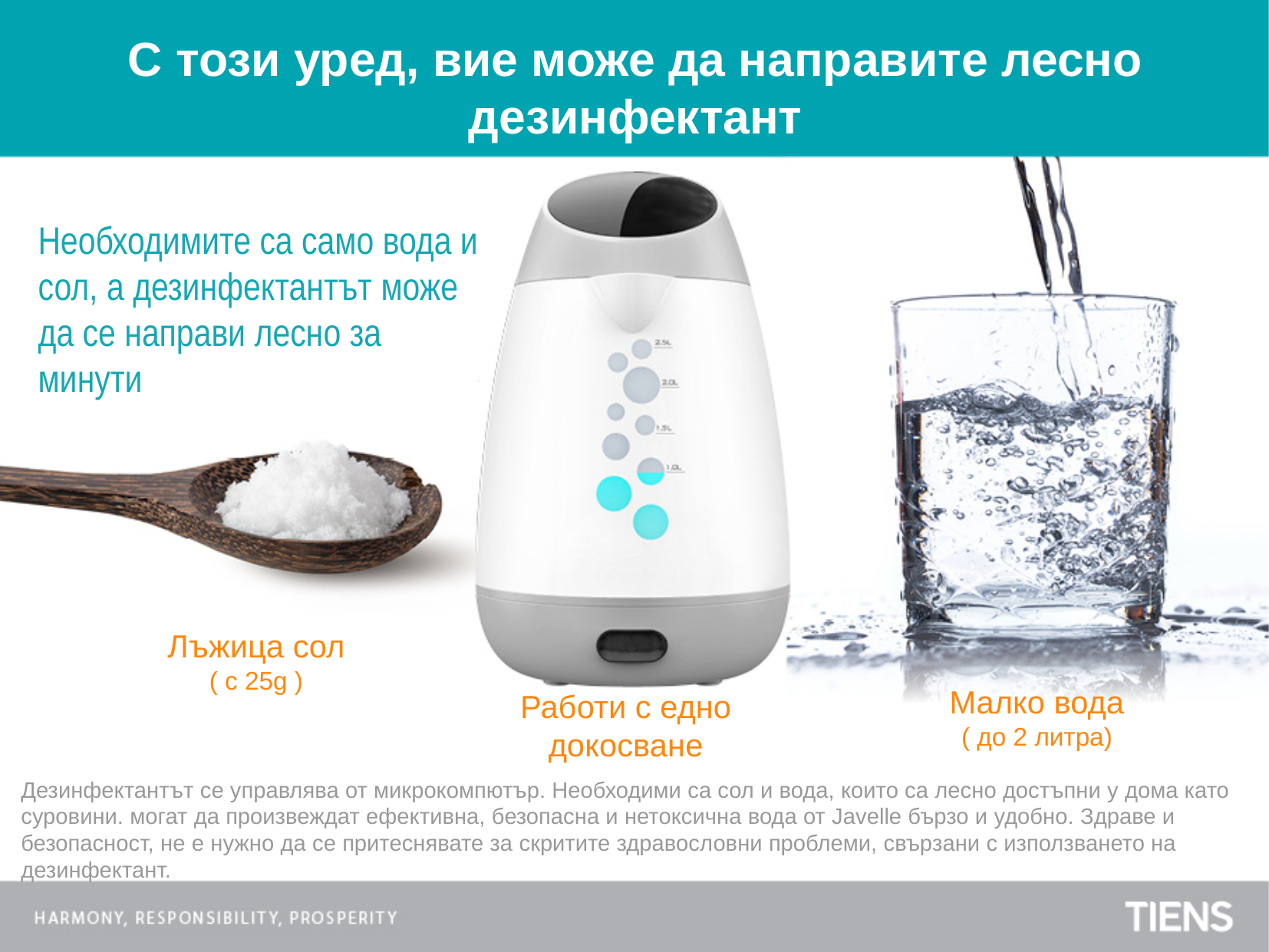

С този уред, вие може да направите лесно дезинфектант
Необходимите са само вода и сол, а дезинфектантът може да се направи лесно за минути
Лъжица сол
( с 25g )
Малко вода
( до 2 литра)
Работи с едно докосване
Дезинфектантът се управлява от микрокомпютър. Необходими са сол и вода, които са лесно достъпни у дома като суровини. могат да произвеждат ефективна, безопасна и нетоксична вода от Javelle бързо и удобно. Здраве и безопасност, не е нужно да се притеснявате за скритите здравословни проблеми, свързани с използването на дезинфектант.